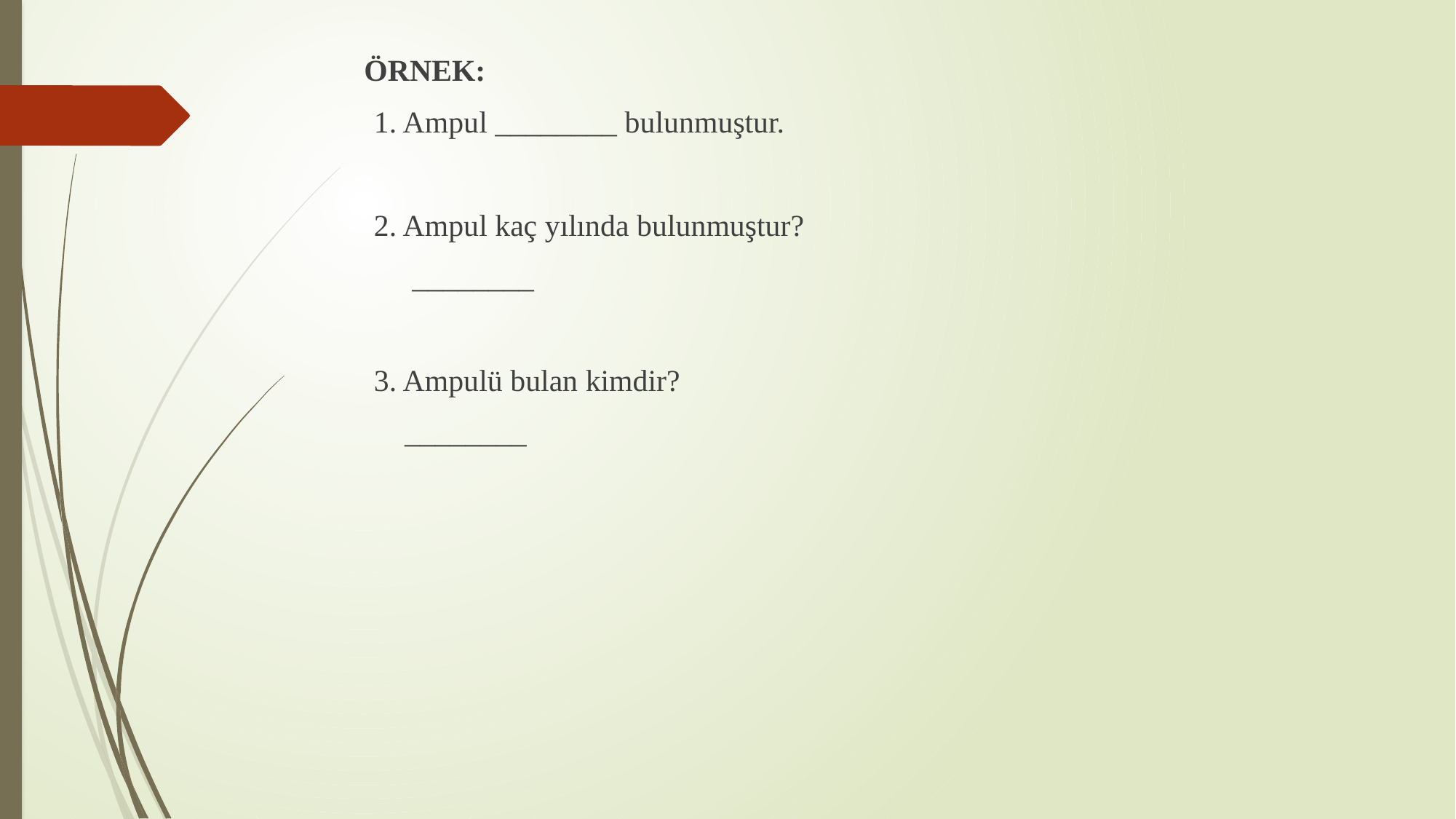

ÖRNEK:
1. Ampul ________ bulunmuştur.

2. Ampul kaç yılında bulunmuştur?
     ________

3. Ampulü bulan kimdir?
    ________